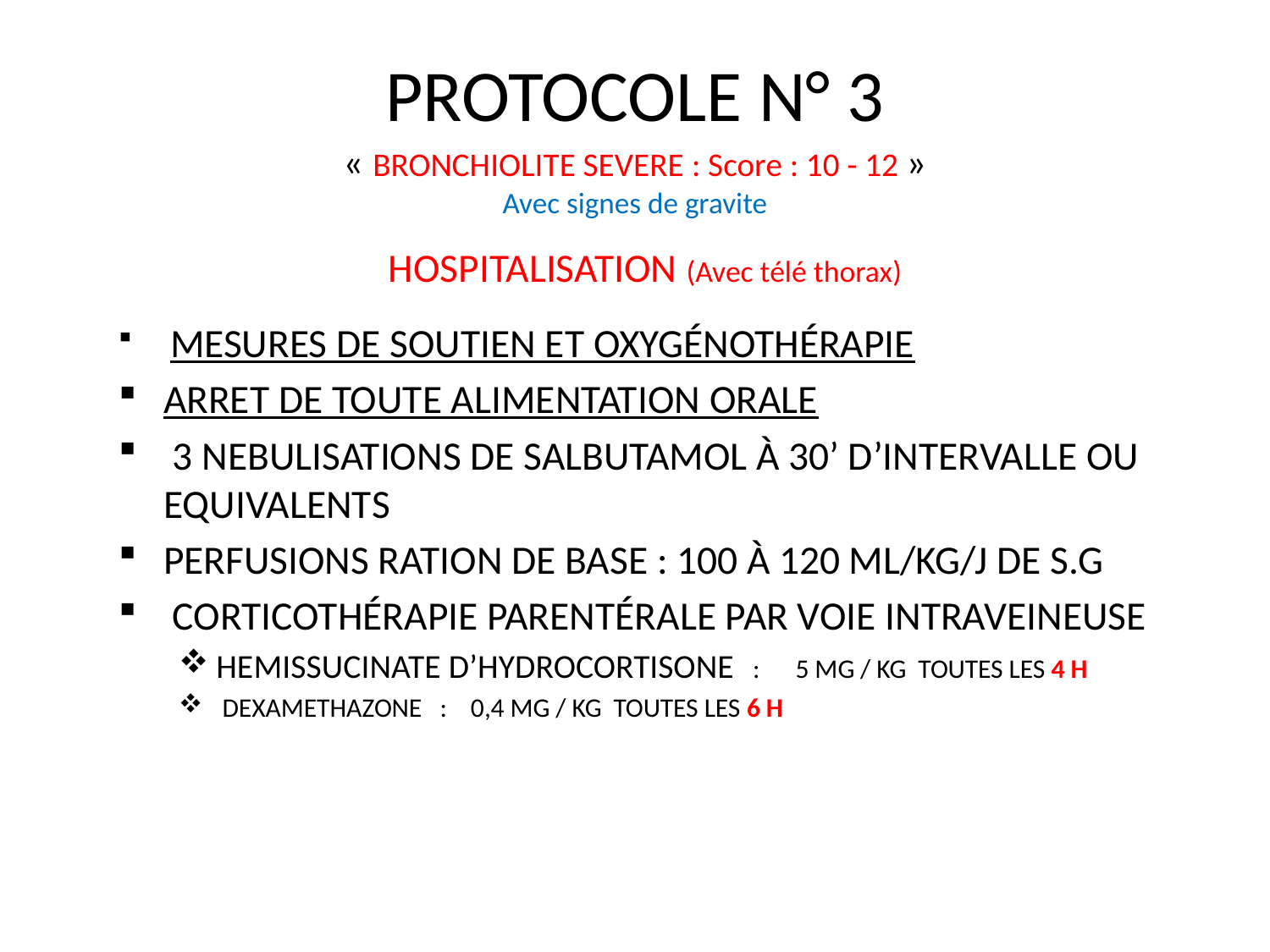

# PROTOCOLE N° 3 « BRONCHIOLITE SEVERE : Score : 10 - 12 » Avec signes de gravite
HOSPITALISATION (Avec télé thorax)

 Mesures de soutien et Oxygénothérapie
Arret de toute alimentation orale
 3 Nebulisations de salbutamol à 30’ d’intervalle ou Equivalents
Perfusions ration de base : 100 à 120 ml/Kg/J de S.G
 Corticothérapie parentérale par voie intraveineuse
Hemissucinate d’hydrocortisone   :      5 mg / Kg  toutes les 4 H
 DEXAMETHAZONE   :    0,4 mg / Kg  toutes les 6 H